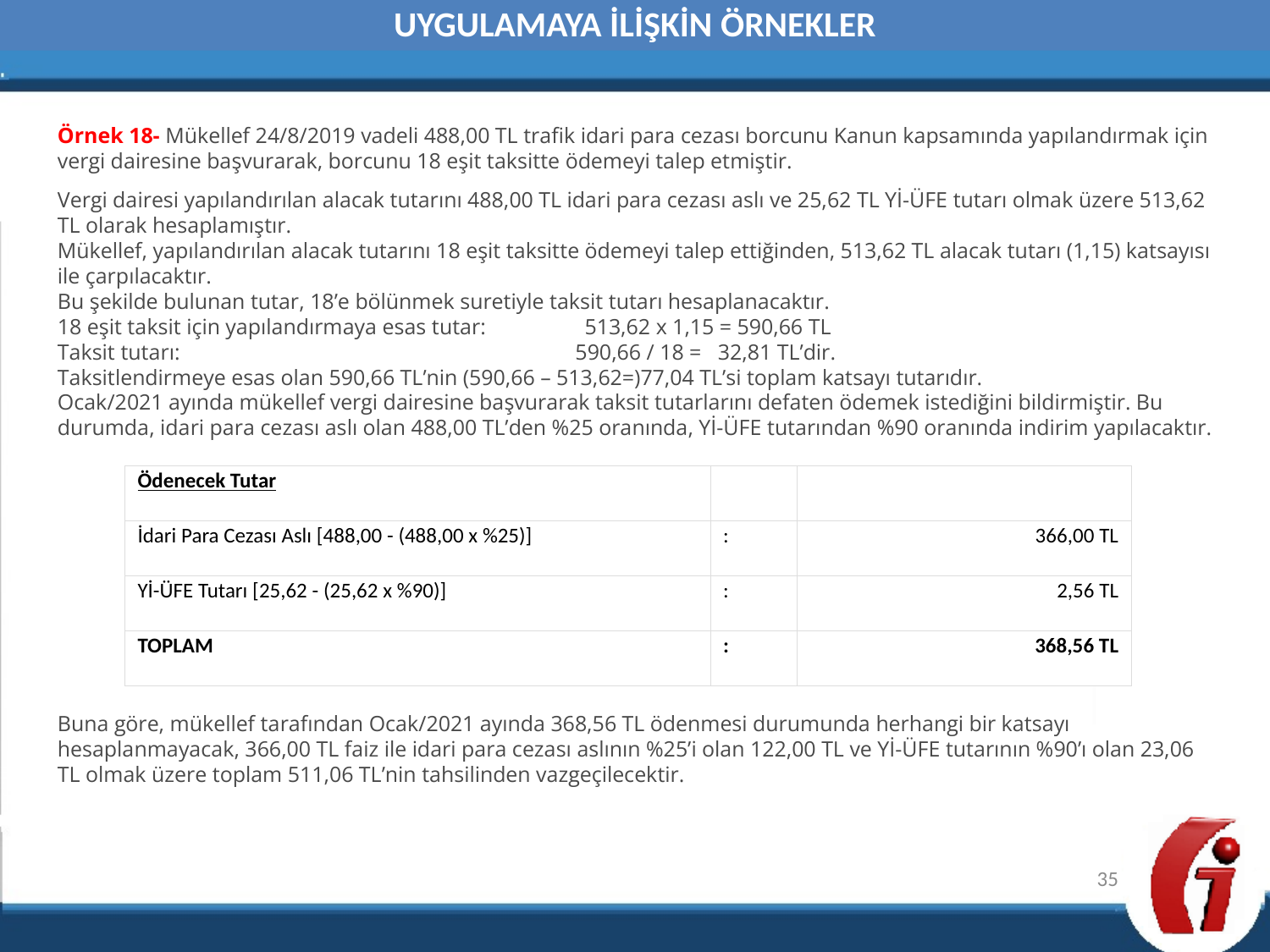

UYGULAMAYA İLİŞKİN ÖRNEKLER
Örnek 18- Mükellef 24/8/2019 vadeli 488,00 TL trafik idari para cezası borcunu Kanun kapsamında yapılandırmak için vergi dairesine başvurarak, borcunu 18 eşit taksitte ödemeyi talep etmiştir.
Vergi dairesi yapılandırılan alacak tutarını 488,00 TL idari para cezası aslı ve 25,62 TL Yİ-ÜFE tutarı olmak üzere 513,62 TL olarak hesaplamıştır.
Mükellef, yapılandırılan alacak tutarını 18 eşit taksitte ödemeyi talep ettiğinden, 513,62 TL alacak tutarı (1,15) katsayısı ile çarpılacaktır.
Bu şekilde bulunan tutar, 18’e bölünmek suretiyle taksit tutarı hesaplanacaktır.
18 eşit taksit için yapılandırmaya esas tutar:                  513,62 x 1,15 = 590,66 TL
Taksit tutarı:                                                                        590,66 / 18 =   32,81 TL’dir.
Taksitlendirmeye esas olan 590,66 TL’nin (590,66 – 513,62=)77,04 TL’si toplam katsayı tutarıdır.
Ocak/2021 ayında mükellef vergi dairesine başvurarak taksit tutarlarını defaten ödemek istediğini bildirmiştir. Bu durumda, idari para cezası aslı olan 488,00 TL’den %25 oranında, Yİ-ÜFE tutarından %90 oranında indirim yapılacaktır.
| Ödenecek Tutar |  |  |
| --- | --- | --- |
| İdari Para Cezası Aslı [488,00 - (488,00 x %25)] | : | 366,00 TL |
| Yİ-ÜFE Tutarı [25,62 - (25,62 x %90)] | : | 2,56 TL |
| TOPLAM | : | 368,56 TL |
Buna göre, mükellef tarafından Ocak/2021 ayında 368,56 TL ödenmesi durumunda herhangi bir katsayı hesaplanmayacak, 366,00 TL faiz ile idari para cezası aslının %25’i olan 122,00 TL ve Yİ-ÜFE tutarının %90’ı olan 23,06 TL olmak üzere toplam 511,06 TL’nin tahsilinden vazgeçilecektir.
35